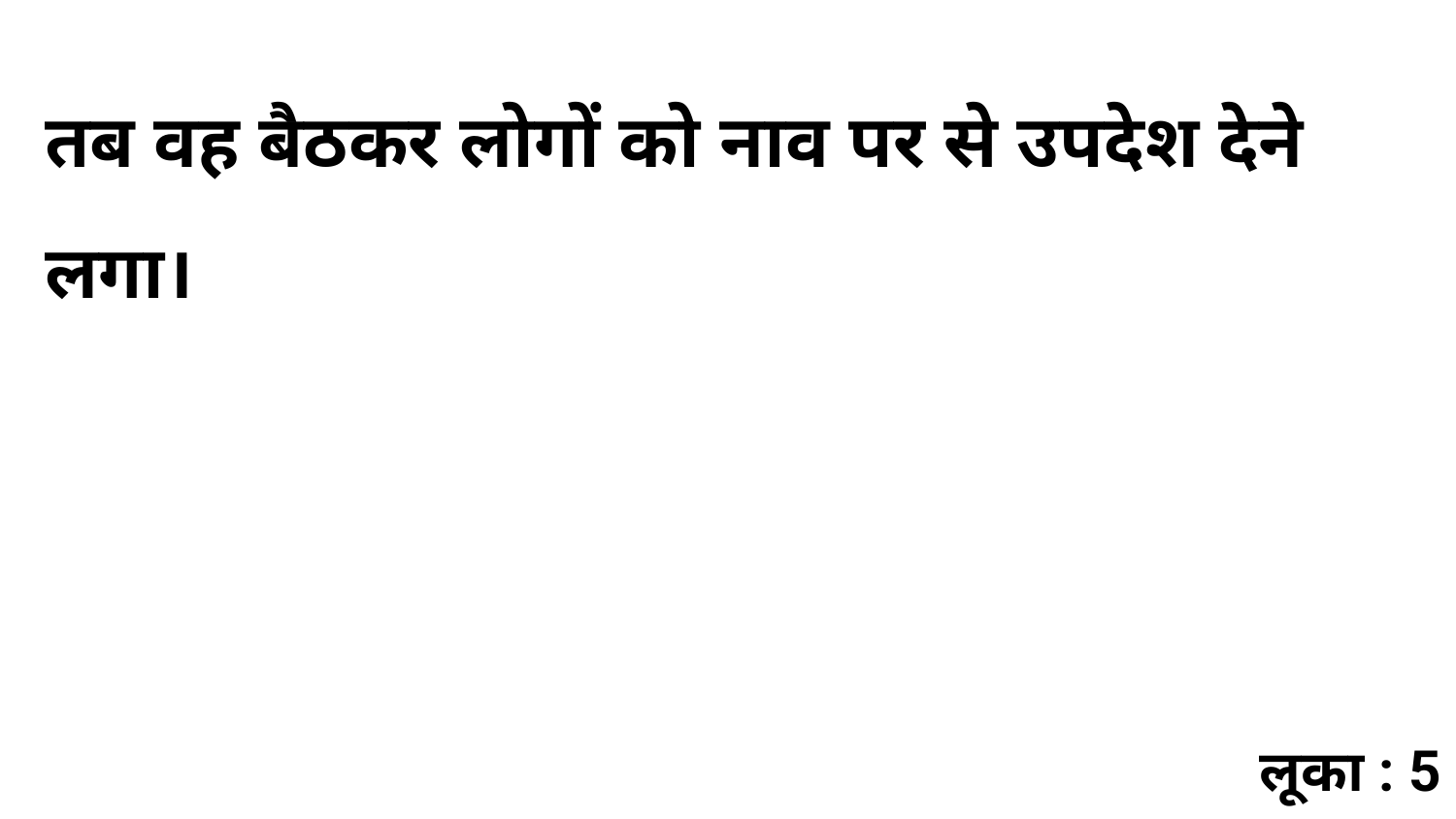

तब वह बैठकर लोगों को नाव पर से उपदेश देने लगा।
लूका : 5